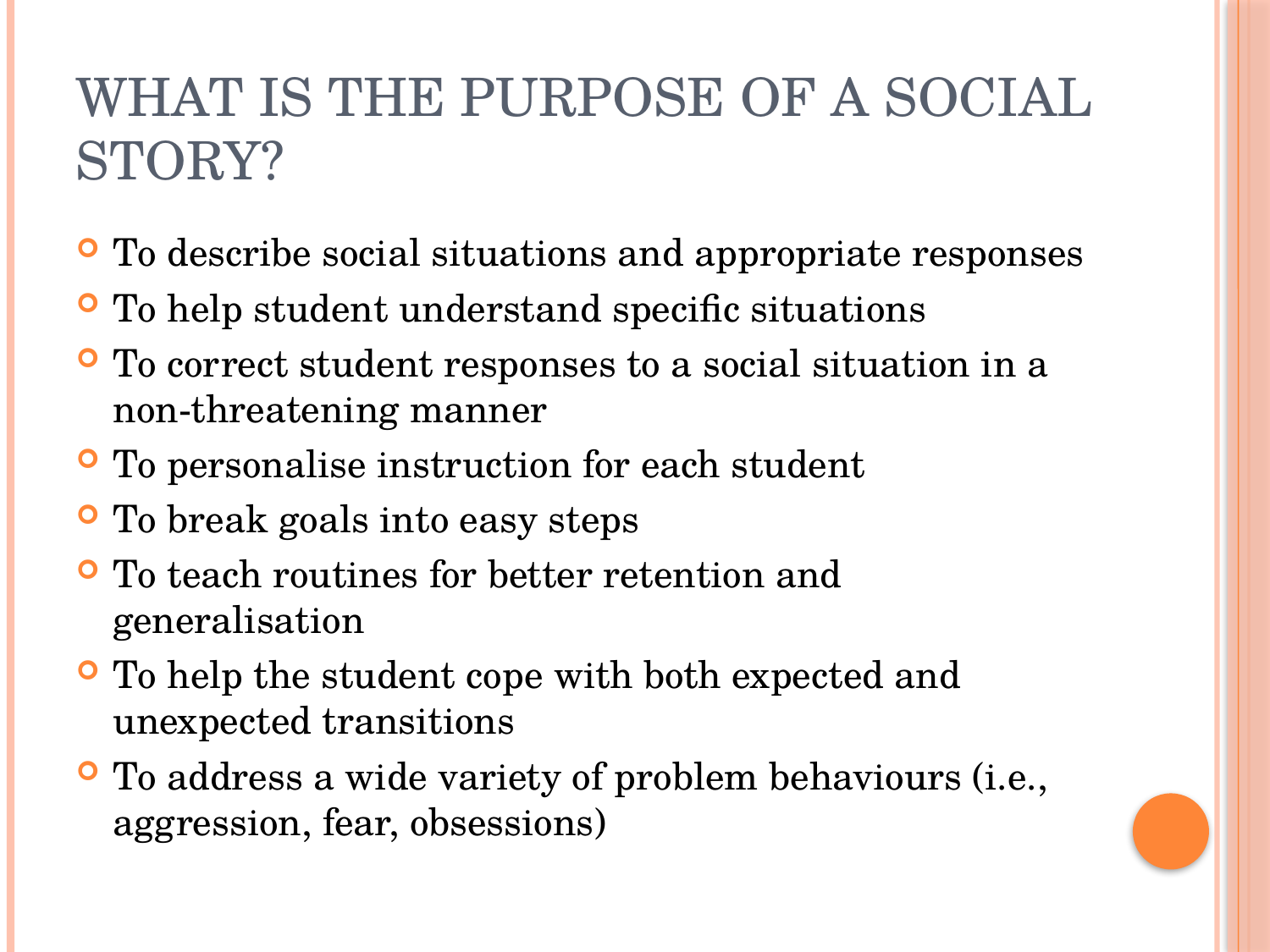

# What is the Purpose of a Social Story?
To describe social situations and appropriate responses
To help student understand specific situations
To correct student responses to a social situation in a non-threatening manner
To personalise instruction for each student
To break goals into easy steps
To teach routines for better retention and generalisation
To help the student cope with both expected and unexpected transitions
To address a wide variety of problem behaviours (i.e., aggression, fear, obsessions)